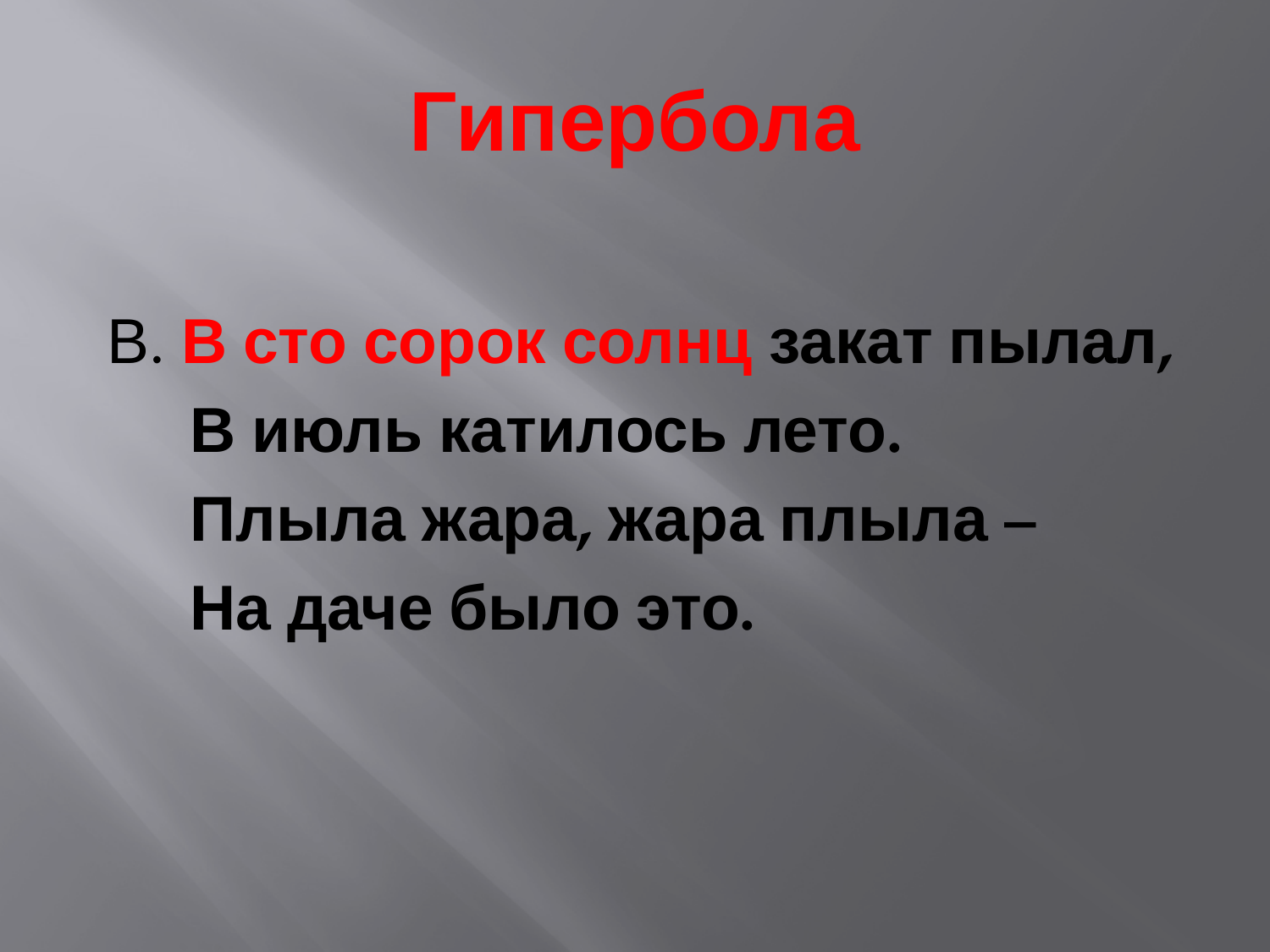

# Гипербола

 В. В сто сорок солнц закат пылал,
      В июль катилось лето.
      Плыла жара, жара плыла –
      На даче было это.